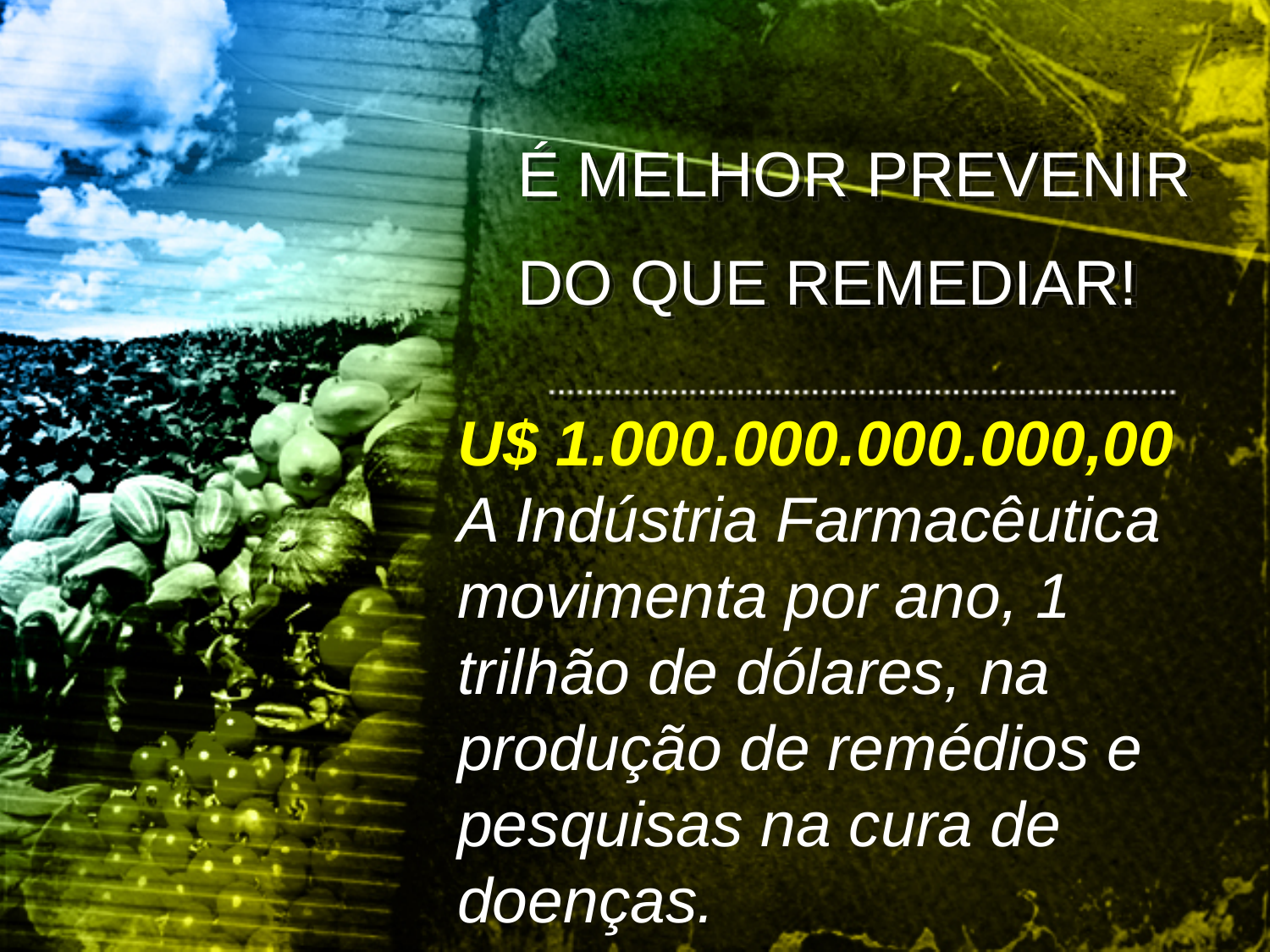

É MELHOR PREVENIR
DO QUE REMEDIAR!
U$ 1.000.000.000.000,00
A Indústria Farmacêutica movimenta por ano, 1 trilhão de dólares, na produção de remédios e pesquisas na cura de doenças.